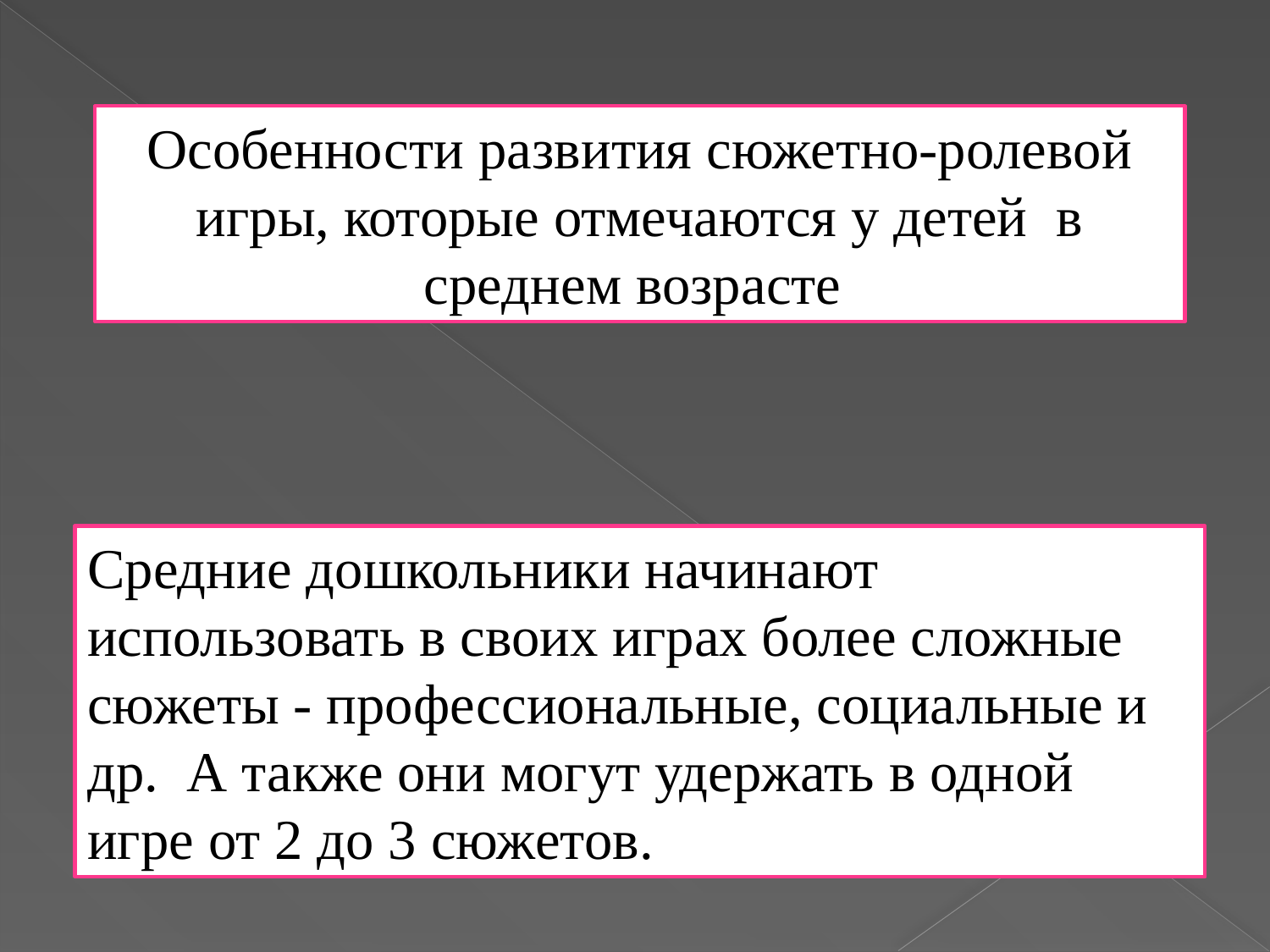

Особенности развития сюжетно-ролевой игры, которые отмечаются у детей  в среднем возрасте
Средние дошкольники начинают использовать в своих играх более сложные сюжеты - профессиональные, социальные и др.  А также они могут удержать в одной игре от 2 до 3 сюжетов.